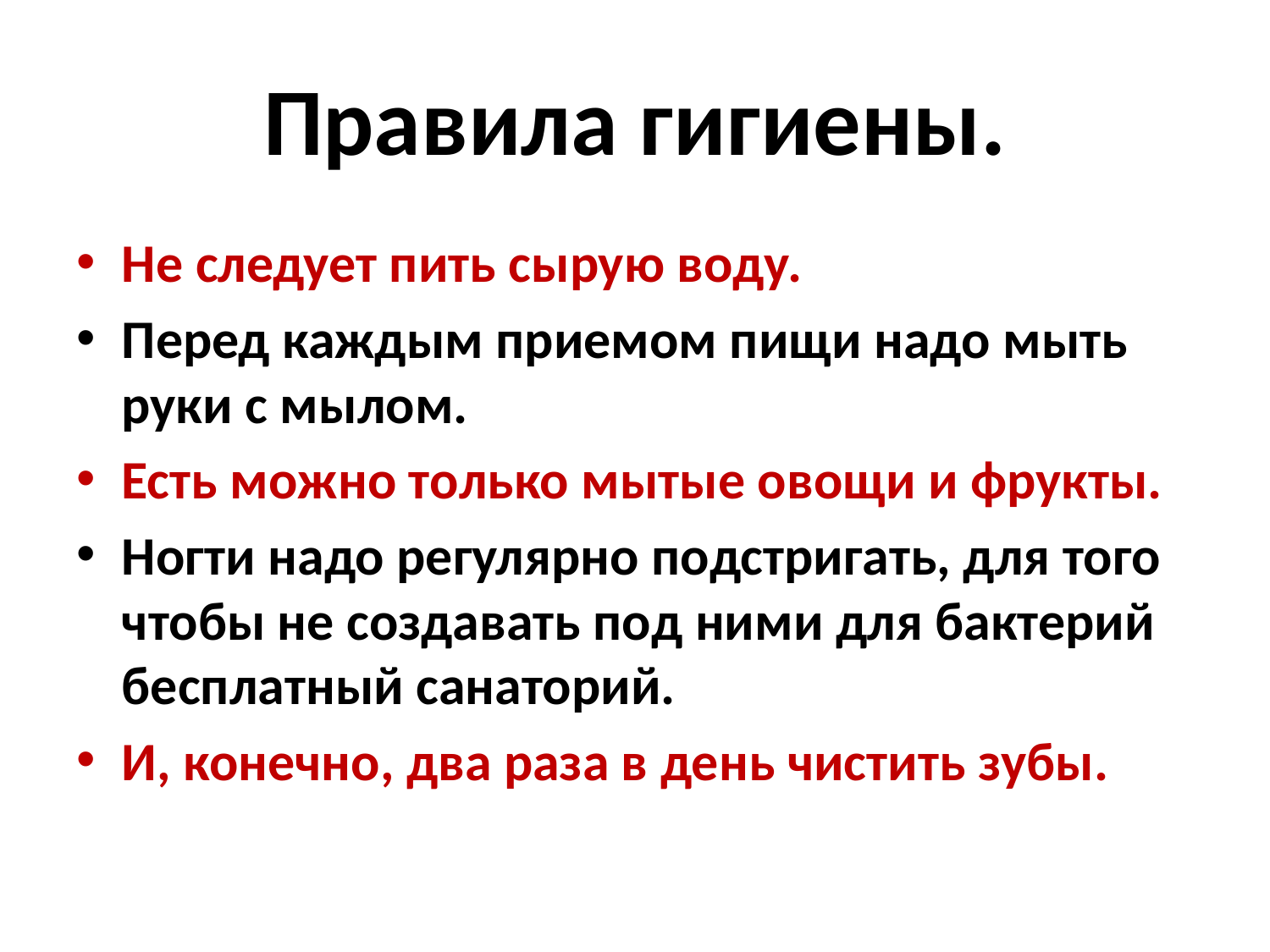

# Правила гигиены.
Не следует пить сырую воду.
Перед каждым приемом пищи надо мыть руки с мылом.
Есть можно только мытые овощи и фрукты.
Ногти надо регулярно подстригать, для того чтобы не создавать под ними для бактерий бесплатный санаторий.
И, конечно, два раза в день чистить зубы.